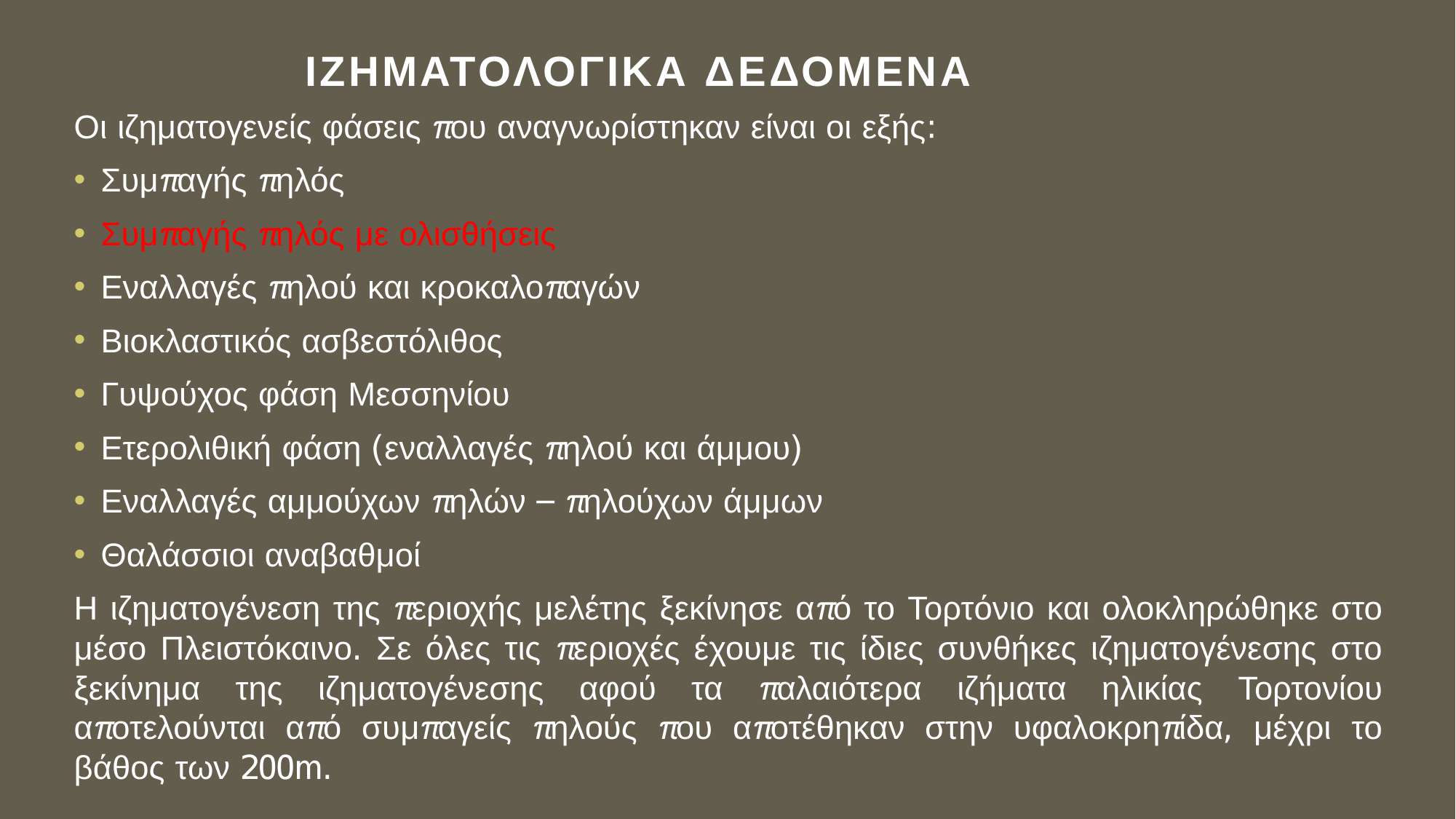

ΙΖΗΜΑΤΟΛΟΓΙΚΑ ΔΕΔΟΜΕΝΑ
Οι ιζηματογενείς φάσεις που αναγνωρίστηκαν είναι οι εξής:
Συμπαγής πηλός
Συμπαγής πηλός με ολισθήσεις
Εναλλαγές πηλού και κροκαλοπαγών
Βιοκλαστικός ασβεστόλιθος
Γυψούχος φάση Μεσσηνίου
Ετερολιθική φάση (εναλλαγές πηλού και άμμου)
Εναλλαγές αμμούχων πηλών – πηλούχων άμμων
Θαλάσσιοι αναβαθμοί
Η ιζηματογένεση της περιοχής μελέτης ξεκίνησε από το Τορτόνιο και ολοκληρώθηκε στο μέσο Πλειστόκαινο. Σε όλες τις περιοχές έχουμε τις ίδιες συνθήκες ιζηματογένεσης στο ξεκίνημα της ιζηματογένεσης αφού τα παλαιότερα ιζήματα ηλικίας Τορτονίου αποτελούνται από συμπαγείς πηλούς που αποτέθηκαν στην υφαλοκρηπίδα, μέχρι το βάθος των 200m.